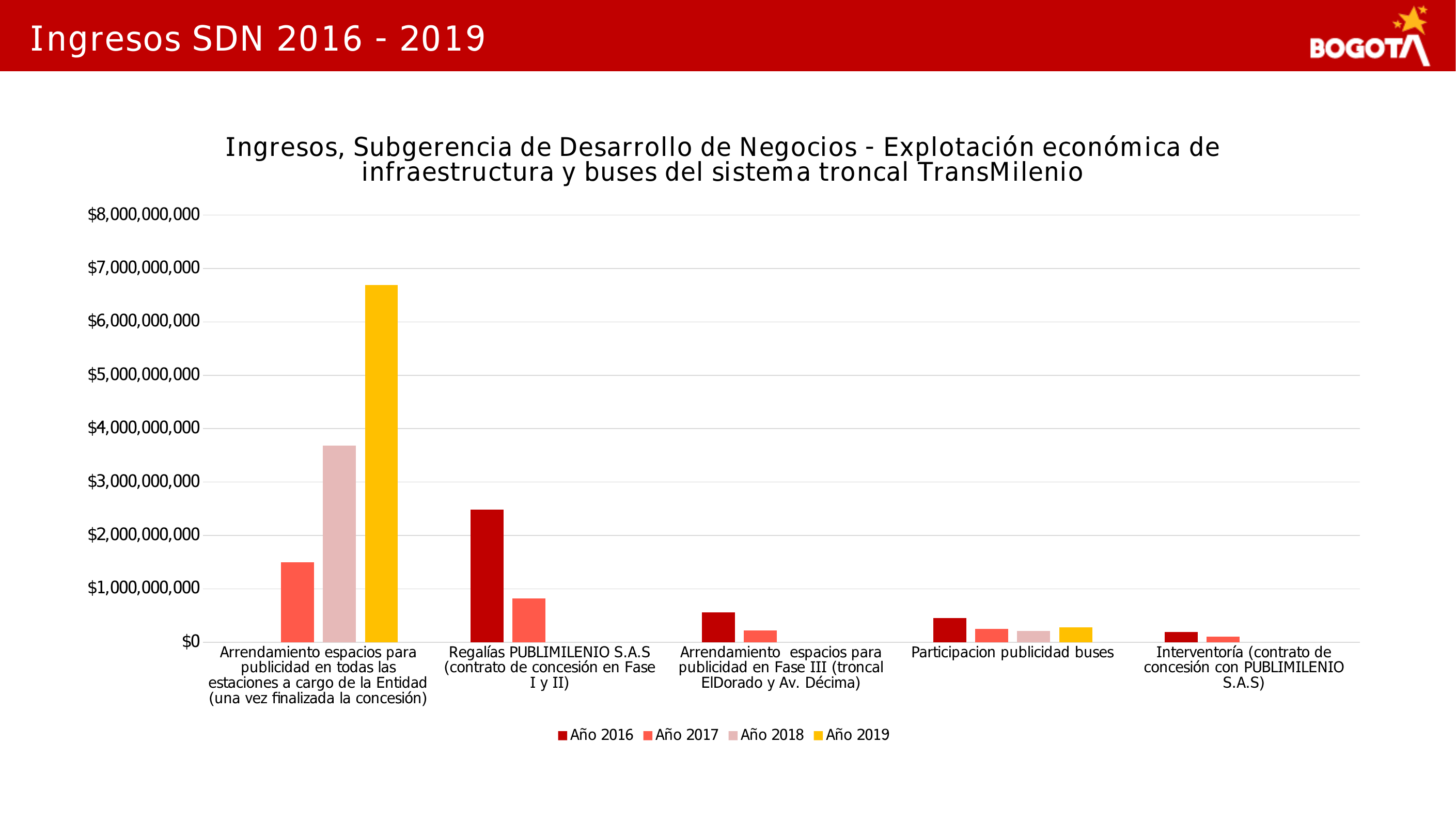

Ingresos SDN 2016 - 2019

### Chart: Ingresos, Subgerencia de Desarrollo de Negocios - Explotación económica de infraestructura y buses del sistema troncal TransMilenio

| Category | Año 2016 | Año 2017 | Año 2018 | Año 2019 |
|---|---|---|---|---|
| Arrendamiento espacios para publicidad en todas las estaciones a cargo de la Entidad (una vez finalizada la concesión) | None | 1498757601.0 | 3686005183.0 | 6692927747.0 |
| Regalías PUBLIMILENIO S.A.S (contrato de concesión en Fase I y II) | 2482203946.0 | 818067502.0 | None | None |
| Arrendamiento  espacios para publicidad en Fase III (troncal ElDorado y Av. Décima) | 560733754.0 | 217935761.0 | None | None |
| Participacion publicidad buses | 451959304.0 | 246548190.0 | 206618264.0 | 282397820.0 |
| Interventoría (contrato de concesión con PUBLIMILENIO S.A.S) | 189244767.0 | 100063170.0 | None | None |